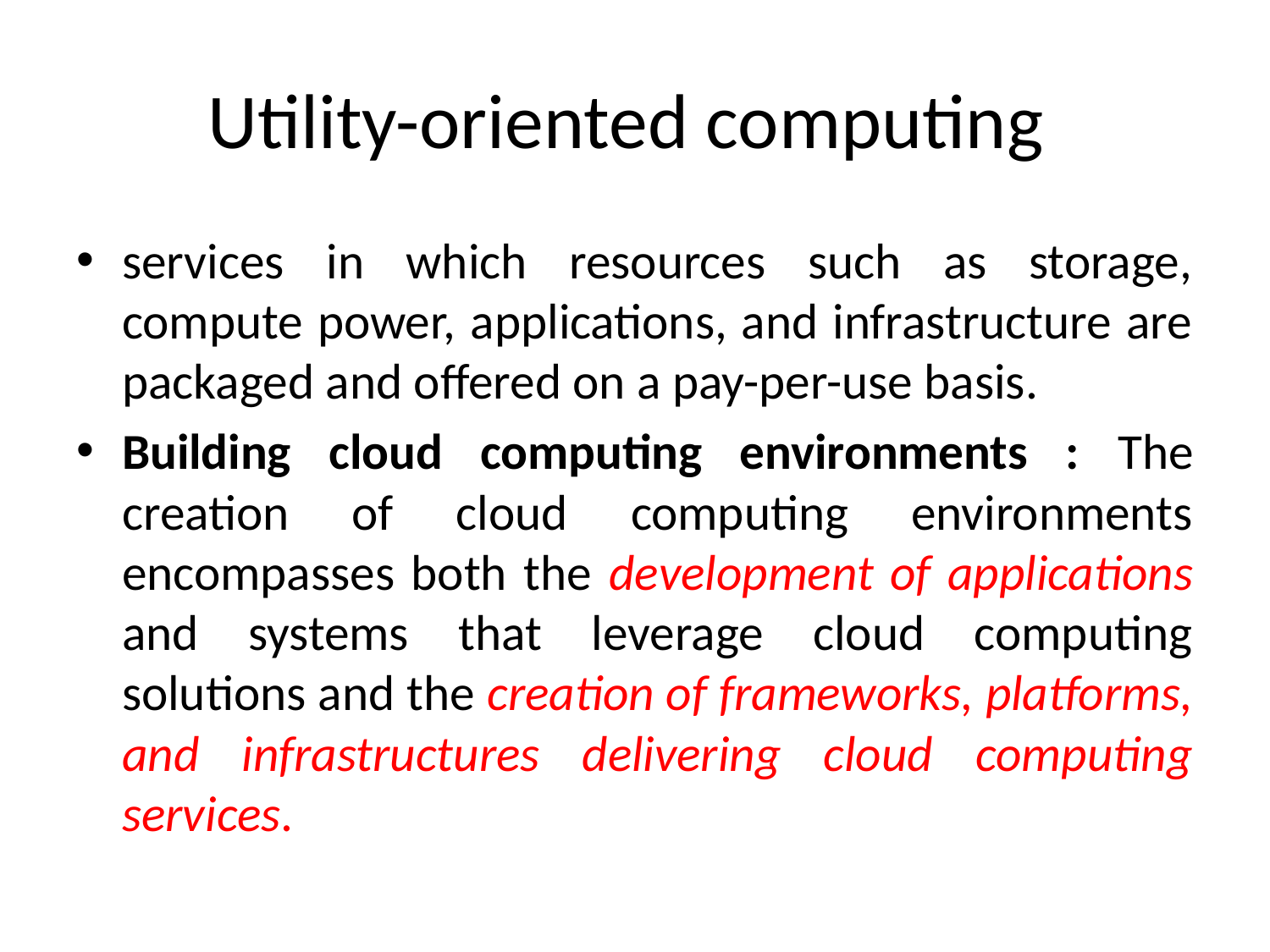

# Utility-oriented computing
services in which resources such as storage, compute power, applications, and infrastructure are packaged and offered on a pay-per-use basis.
Building cloud computing environments : The creation of cloud computing environments encompasses both the development of applications and systems that leverage cloud computing solutions and the creation of frameworks, platforms, and infrastructures delivering cloud computing services.